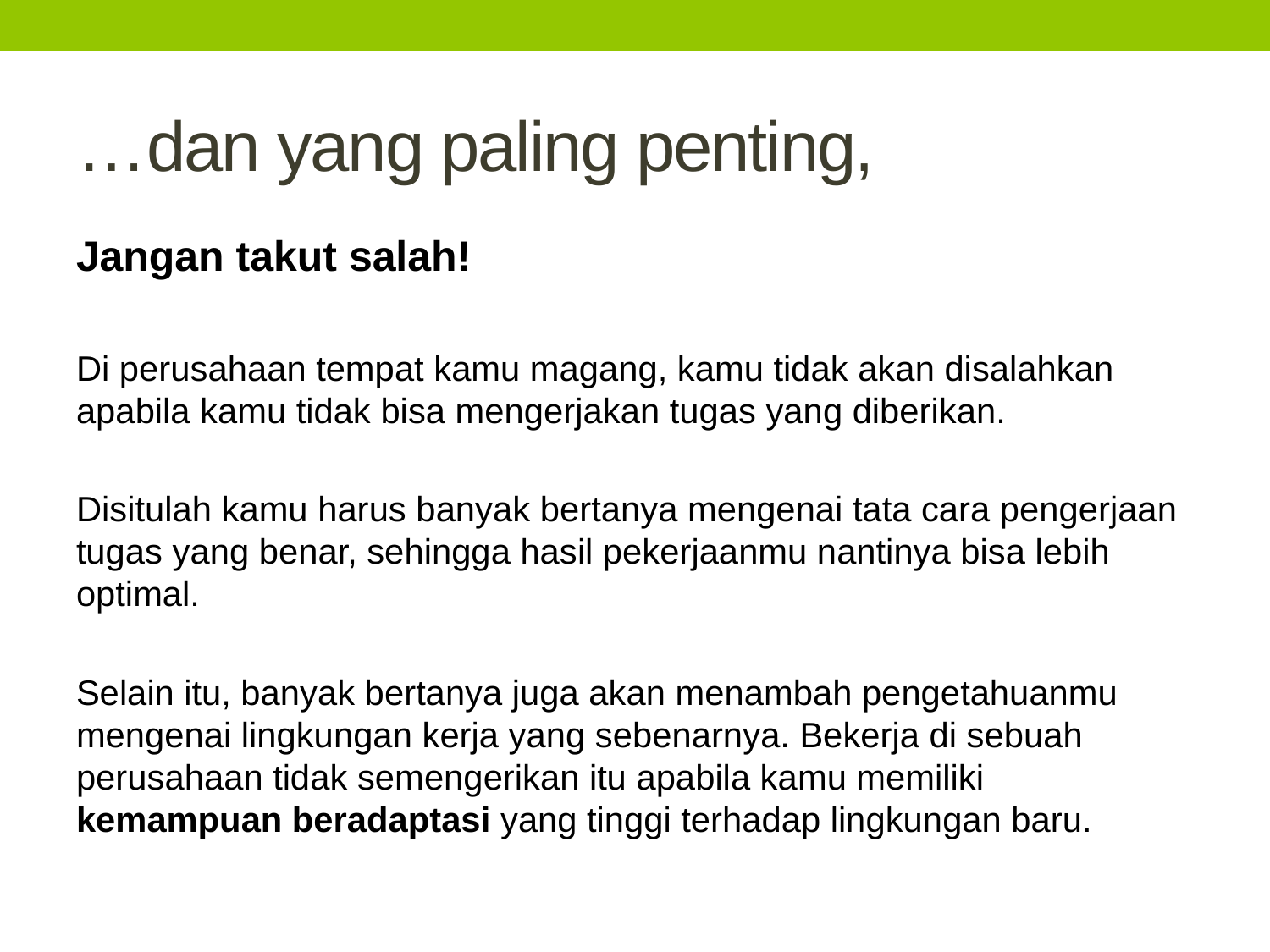

# …dan yang paling penting,
Jangan takut salah!

Di perusahaan tempat kamu magang, kamu tidak akan disalahkan apabila kamu tidak bisa mengerjakan tugas yang diberikan.

Disitulah kamu harus banyak bertanya mengenai tata cara pengerjaan tugas yang benar, sehingga hasil pekerjaanmu nantinya bisa lebih optimal.

Selain itu, banyak bertanya juga akan menambah pengetahuanmu mengenai lingkungan kerja yang sebenarnya. Bekerja di sebuah perusahaan tidak semengerikan itu apabila kamu memiliki kemampuan beradaptasi yang tinggi terhadap lingkungan baru.